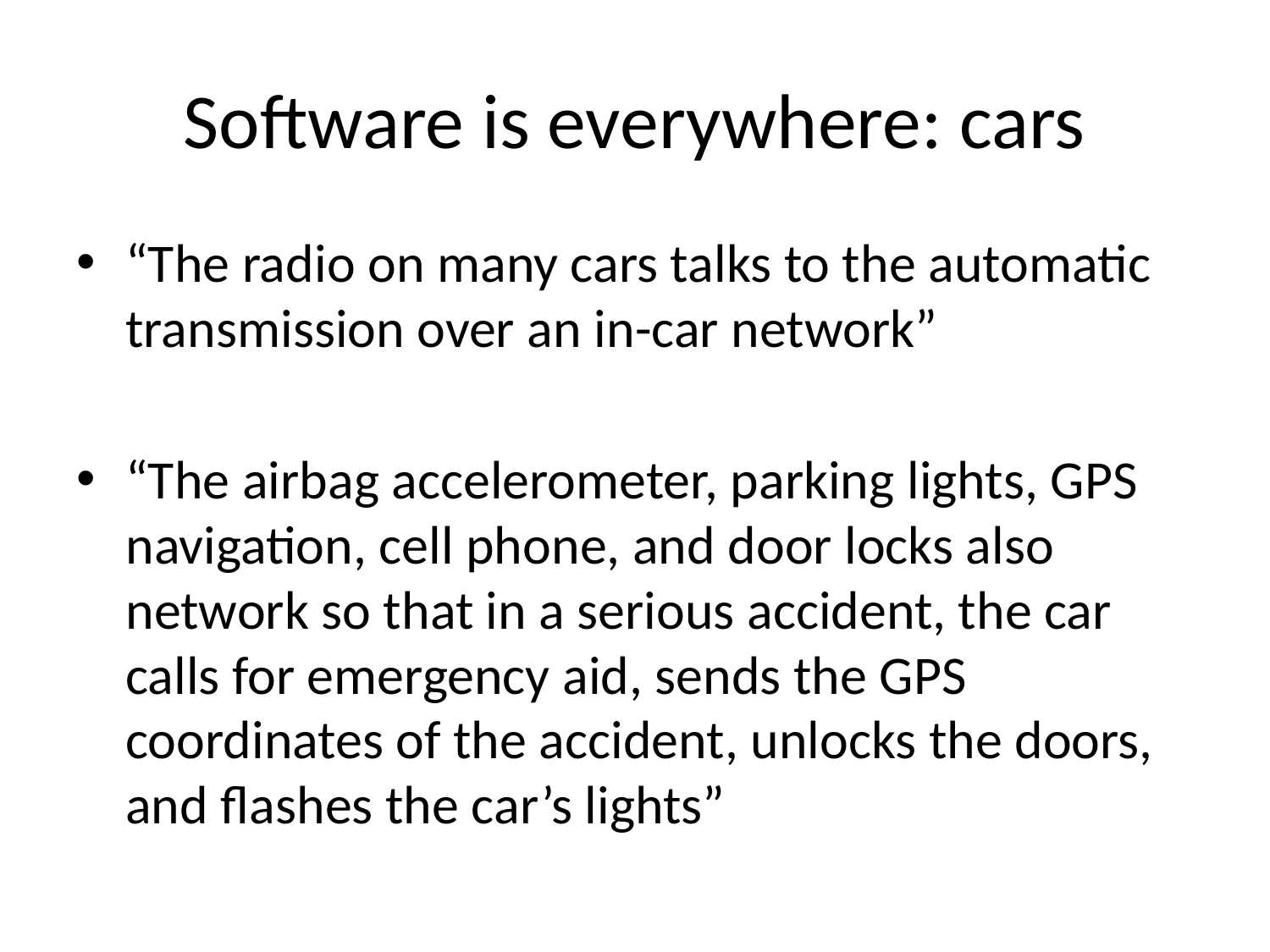

# Software is everywhere: cars
“The radio on many cars talks to the automatic transmission over an in-car network”

“The airbag accelerometer, parking lights, GPS navigation, cell phone, and door locks also network so that in a serious accident, the car calls for emergency aid, sends the GPS coordinates of the accident, unlocks the doors, and flashes the car’s lights”